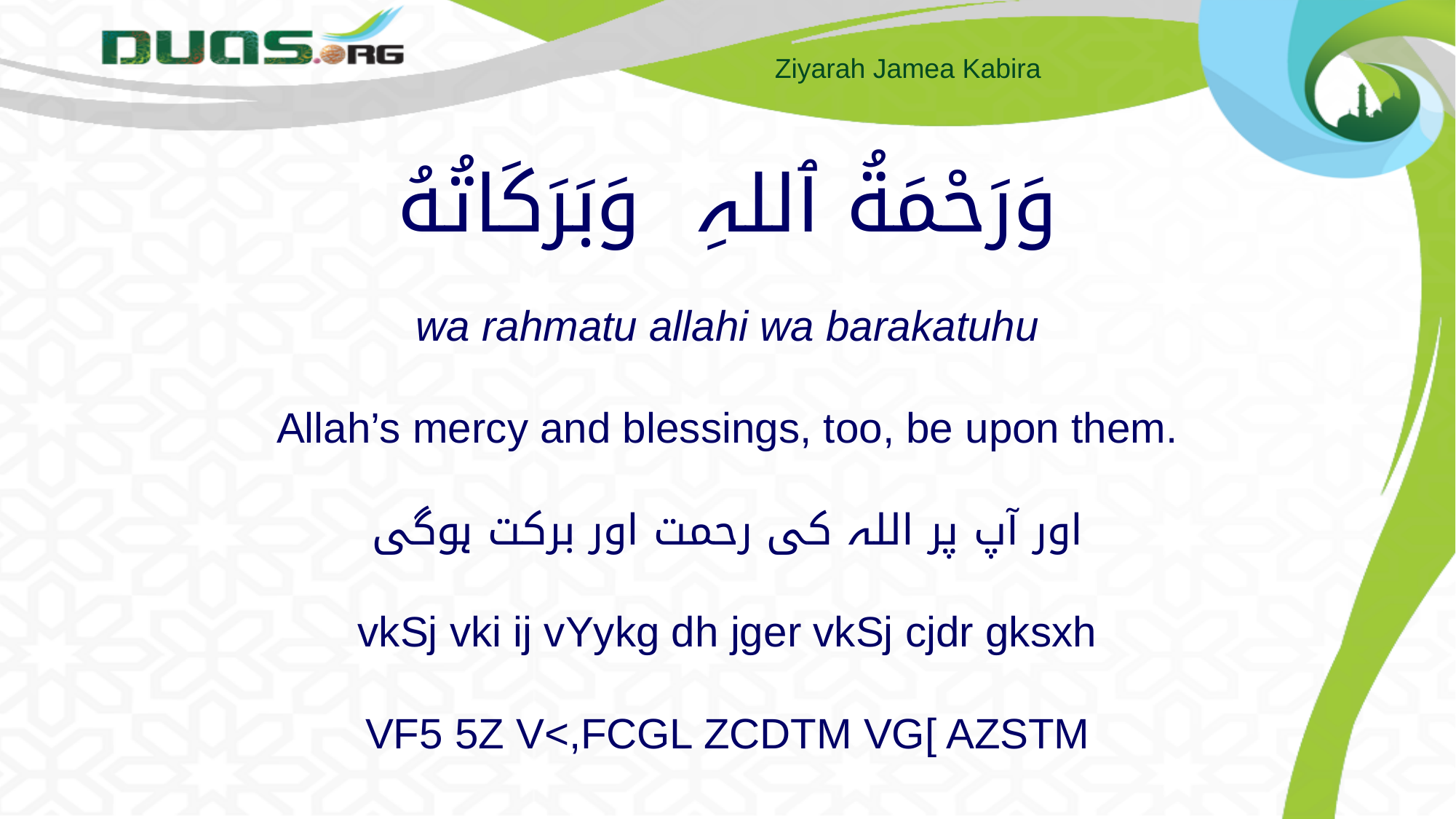

# وَرَحْمَةُ ٱللہِ  وَبَرَكَاتُهُ wa rahmatu allahi wa barakatuhu Allah’s mercy and blessings, too, be upon them. اور آپ پر اللہ کی رحمت اور برکت ہوگی vkSj vki ij vYykg dh jger vkSj cjdr gksxh VF5 5Z V<,FCGL ZCDTM VG[ AZSTM